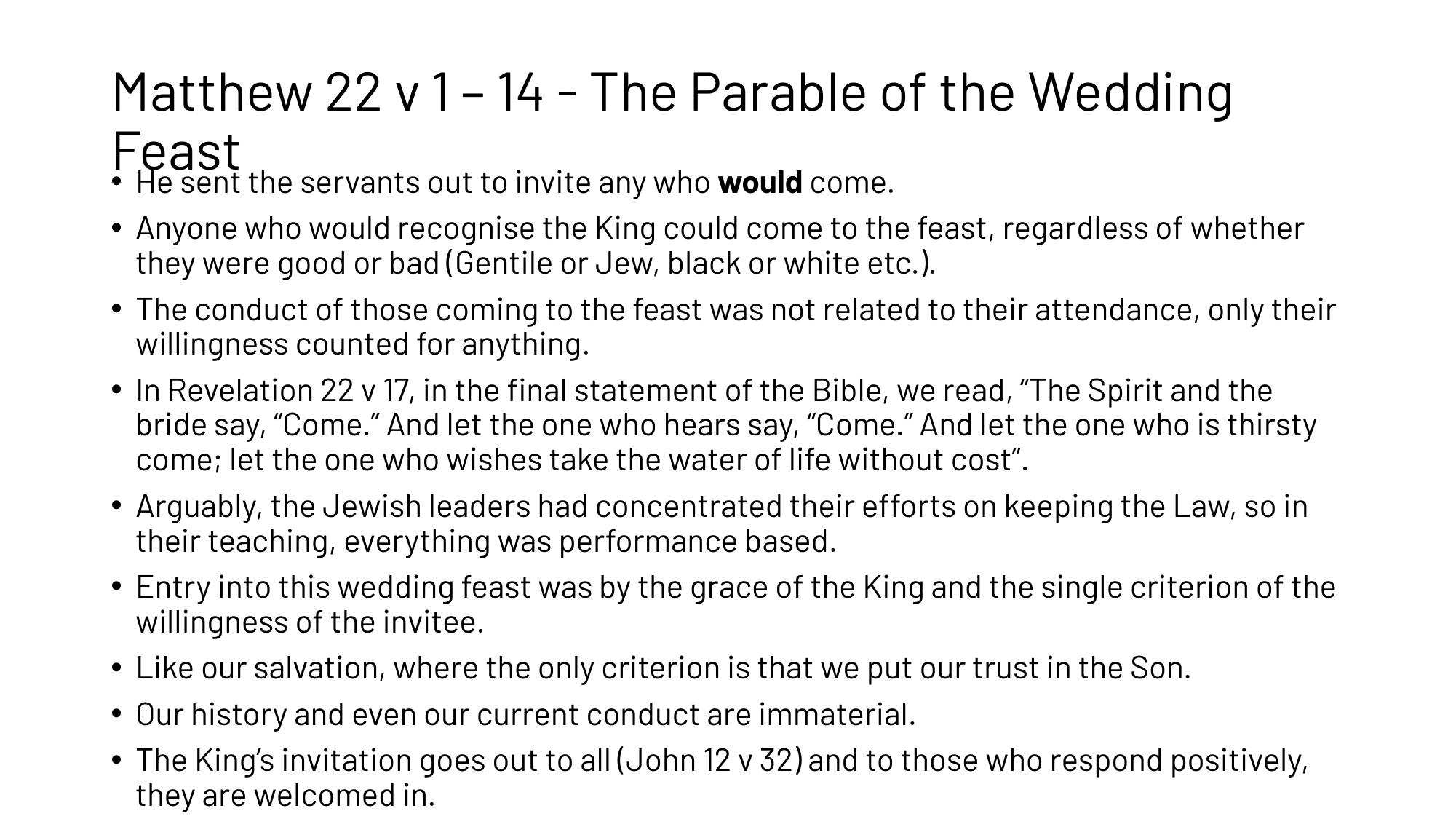

# Matthew 22 v 1 – 14 - The Parable of the Wedding Feast
He sent the servants out to invite any who would come.
Anyone who would recognise the King could come to the feast, regardless of whether they were good or bad (Gentile or Jew, black or white etc.).
The conduct of those coming to the feast was not related to their attendance, only their willingness counted for anything.
In Revelation 22 v 17, in the final statement of the Bible, we read, “The Spirit and the bride say, “Come.” And let the one who hears say, “Come.” And let the one who is thirsty come; let the one who wishes take the water of life without cost”.
Arguably, the Jewish leaders had concentrated their efforts on keeping the Law, so in their teaching, everything was performance based.
Entry into this wedding feast was by the grace of the King and the single criterion of the willingness of the invitee.
Like our salvation, where the only criterion is that we put our trust in the Son.
Our history and even our current conduct are immaterial.
The King’s invitation goes out to all (John 12 v 32) and to those who respond positively, they are welcomed in.